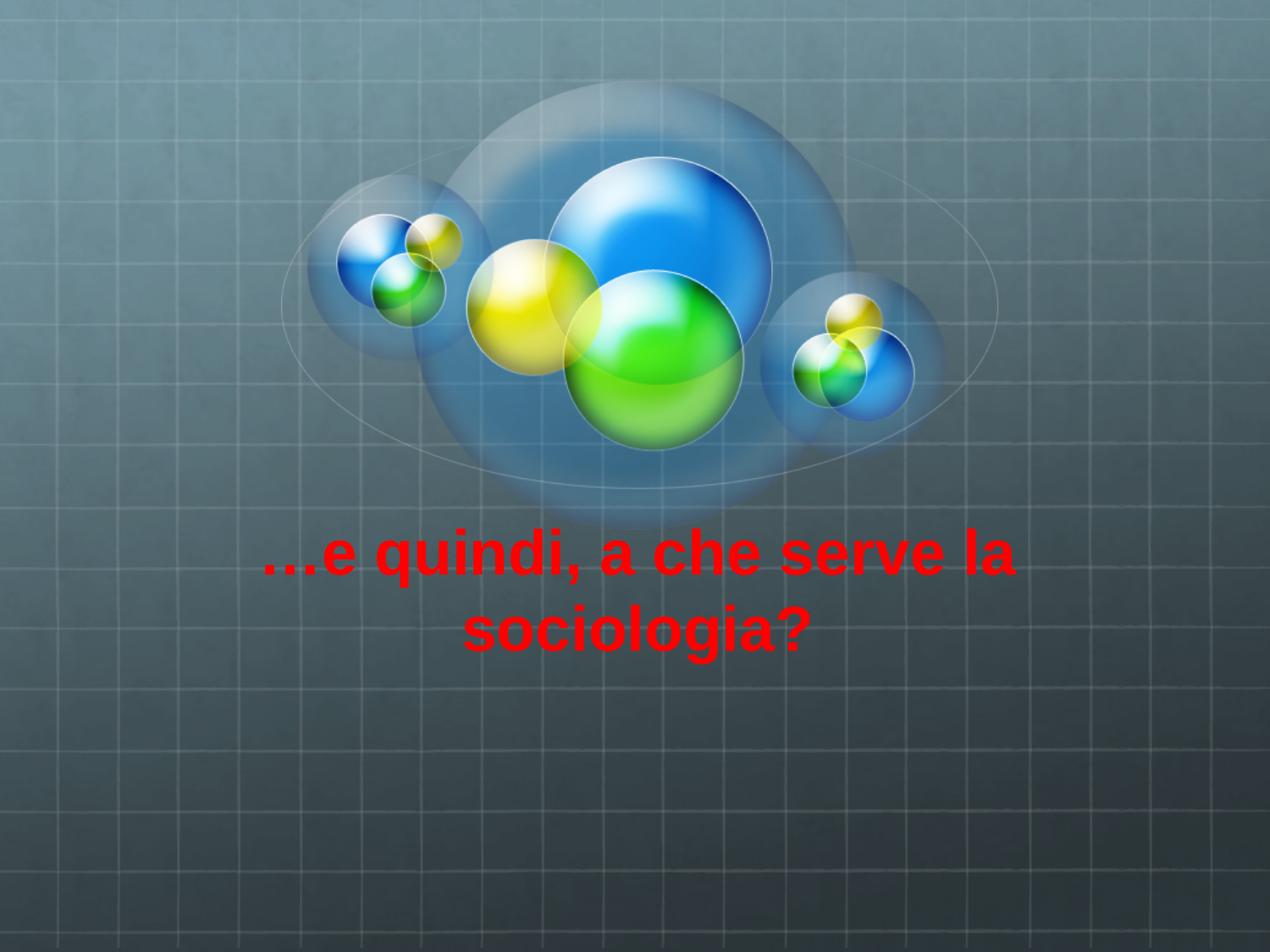

# …e quindi, a che serve la sociologia?